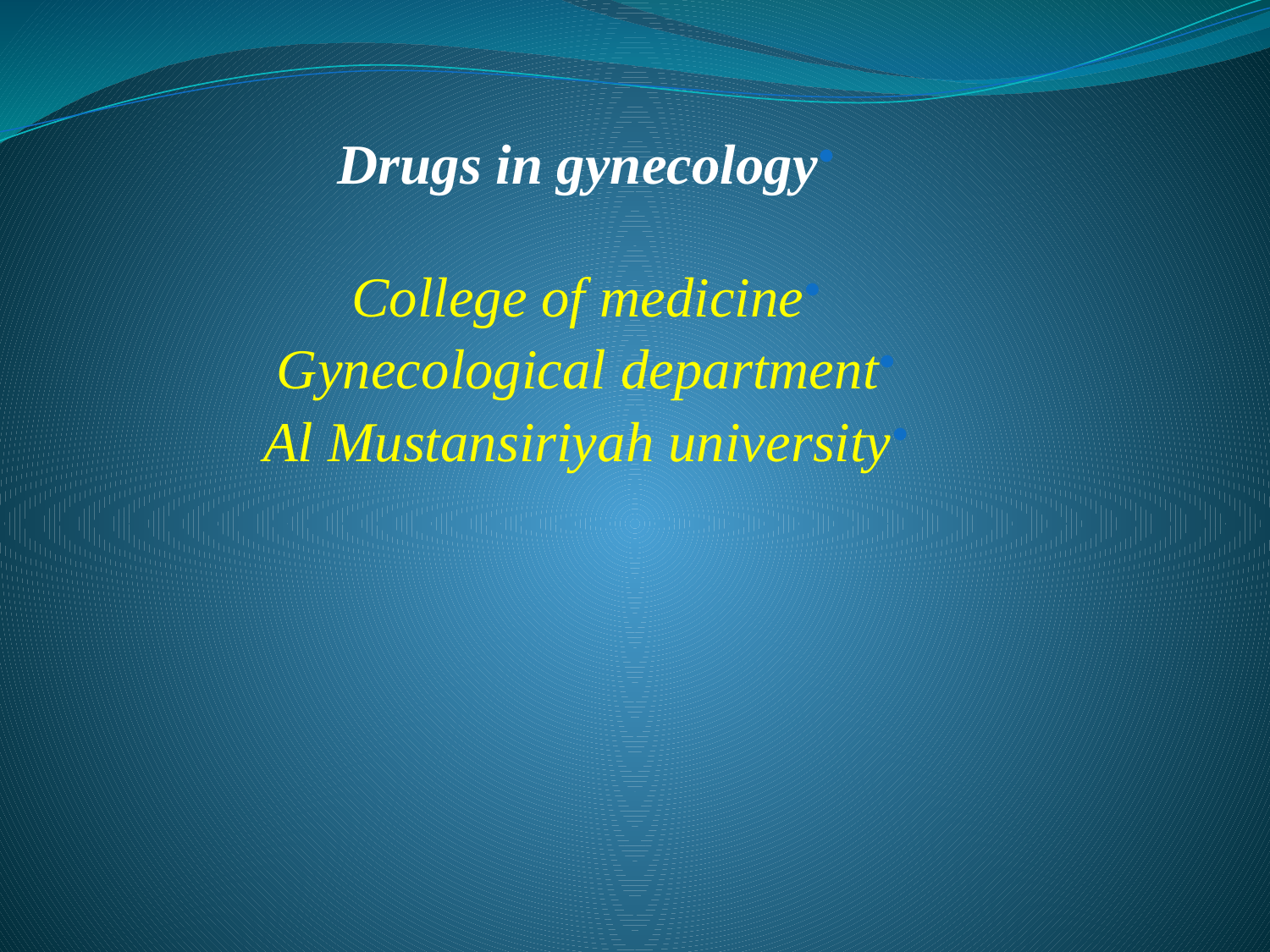

Drugs in gynecology
College of medicine
Gynecological department
Al Mustansiriyah university